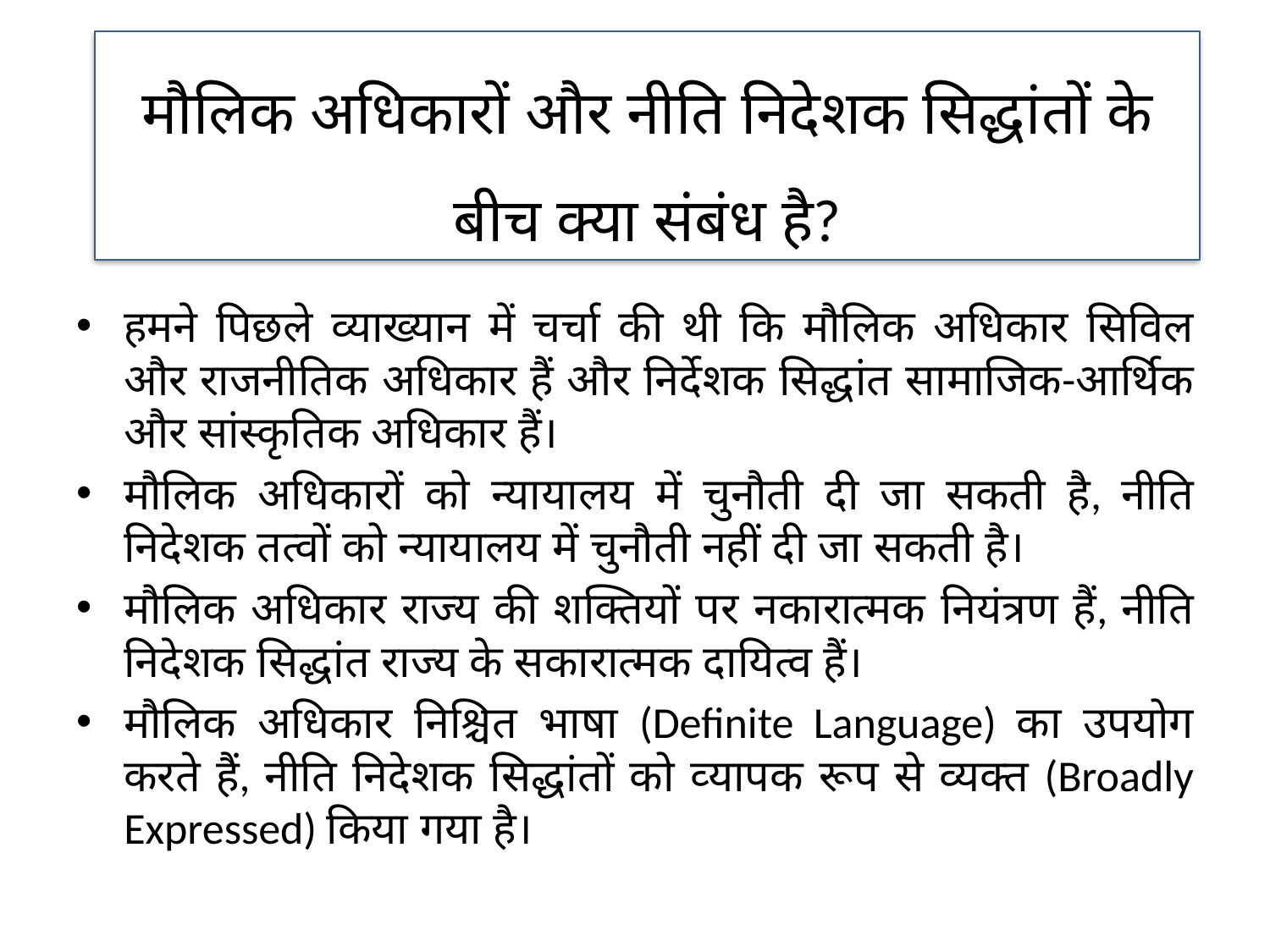

मौलिक अधिकारों और नीति निदेशक सिद्धांतों के बीच क्या संबंध है?
हमने पिछले व्याख्यान में चर्चा की थी कि मौलिक अधिकार सिविल और राजनीतिक अधिकार हैं और निर्देशक सिद्धांत सामाजिक-आर्थिक और सांस्कृतिक अधिकार हैं।
मौलिक अधिकारों को न्यायालय में चुनौती दी जा सकती है, नीति निदेशक तत्वों को न्यायालय में चुनौती नहीं दी जा सकती है।
मौलिक अधिकार राज्य की शक्तियों पर नकारात्मक नियंत्रण हैं, नीति निदेशक सिद्धांत राज्य के सकारात्मक दायित्व हैं।
मौलिक अधिकार निश्चित भाषा (Definite Language) का उपयोग करते हैं, नीति निदेशक सिद्धांतों को व्‍यापक रूप से व्यक्त (Broadly Expressed) किया गया है।